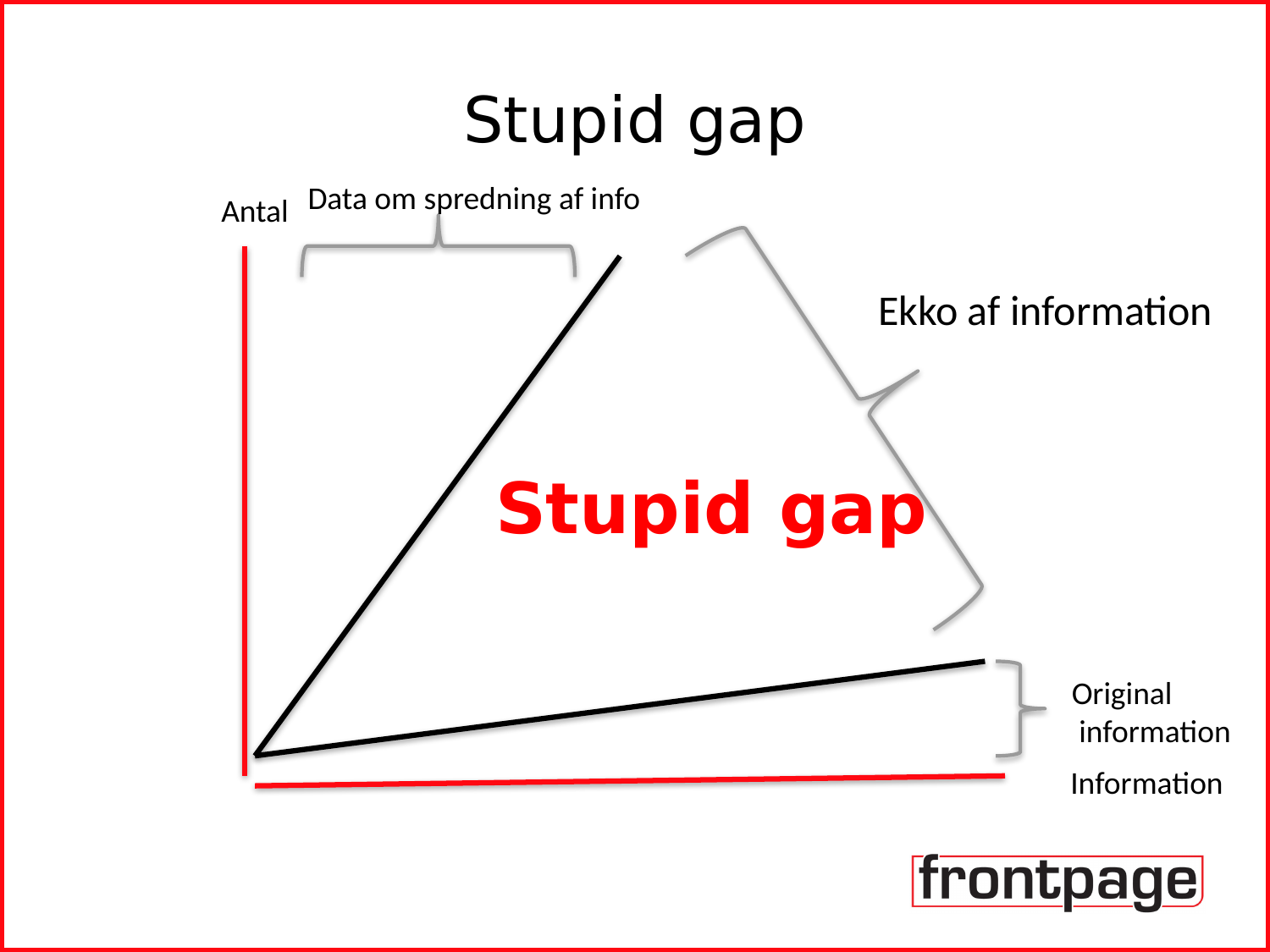

# Stupid gap

Data om spredning af info

Antal
Ekko af information
Stupid gap

Original
 information
Information